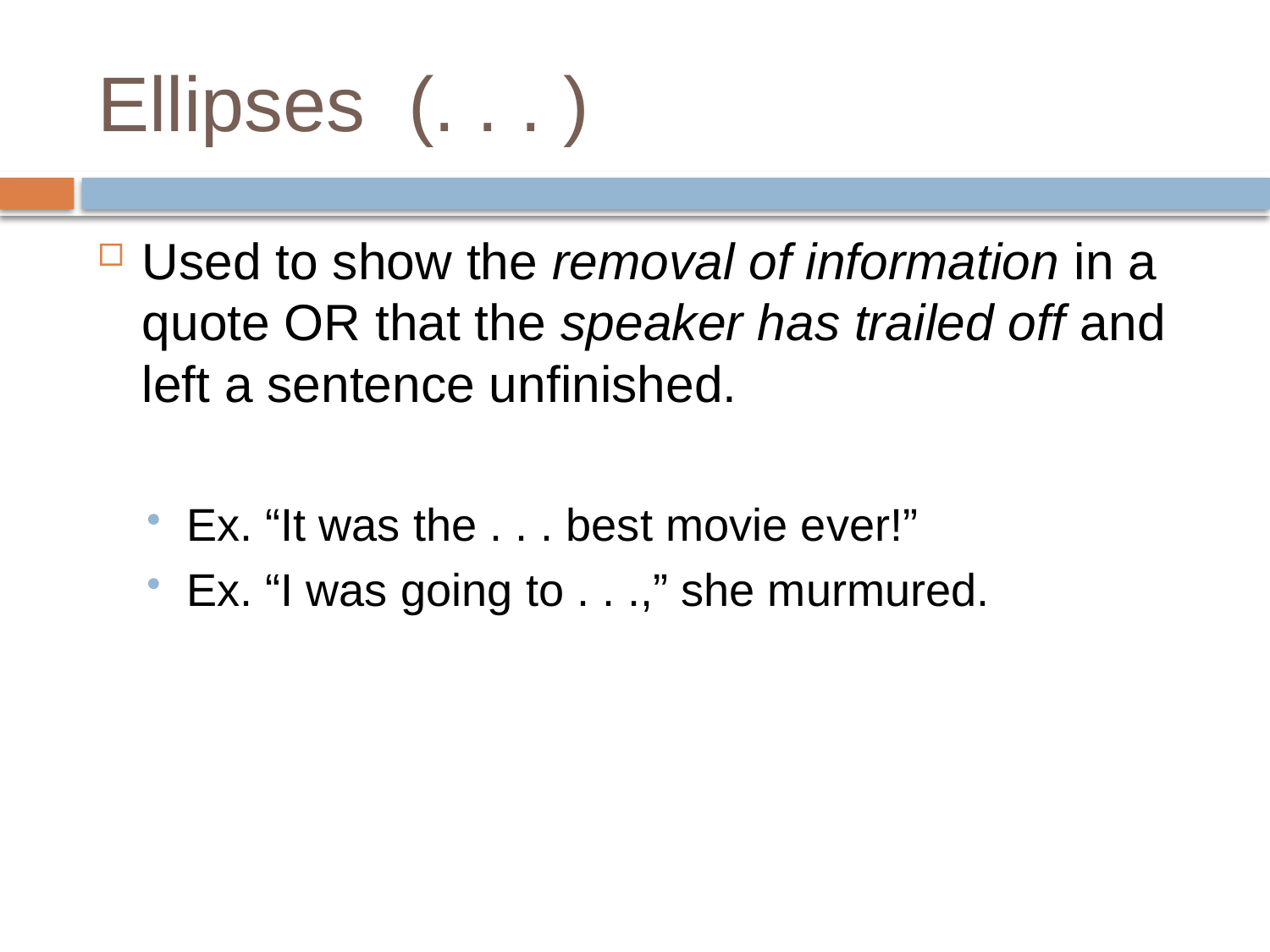

# Ellipses  (. . . )
Used to show the removal of information in a quote OR that the speaker has trailed off and left a sentence unfinished.

Ex. “It was the . . . best movie ever!”
Ex. “I was going to . . .,” she murmured.